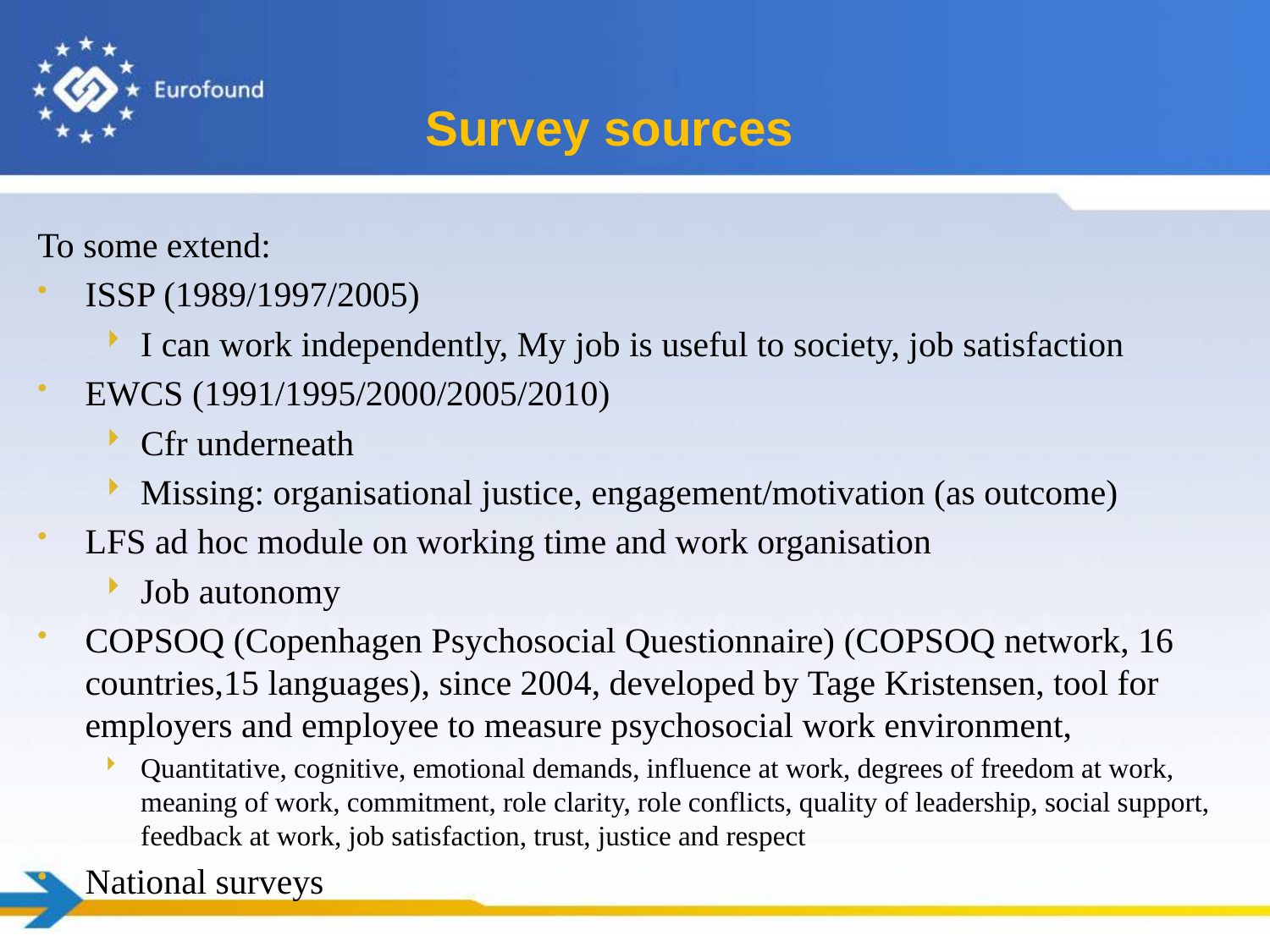

# Survey sources
To some extend:
ISSP (1989/1997/2005)
I can work independently, My job is useful to society, job satisfaction
EWCS (1991/1995/2000/2005/2010)
Cfr underneath
Missing: organisational justice, engagement/motivation (as outcome)
LFS ad hoc module on working time and work organisation
Job autonomy
COPSOQ (Copenhagen Psychosocial Questionnaire) (COPSOQ network, 16 countries,15 languages), since 2004, developed by Tage Kristensen, tool for employers and employee to measure psychosocial work environment,
Quantitative, cognitive, emotional demands, influence at work, degrees of freedom at work, meaning of work, commitment, role clarity, role conflicts, quality of leadership, social support, feedback at work, job satisfaction, trust, justice and respect
National surveys